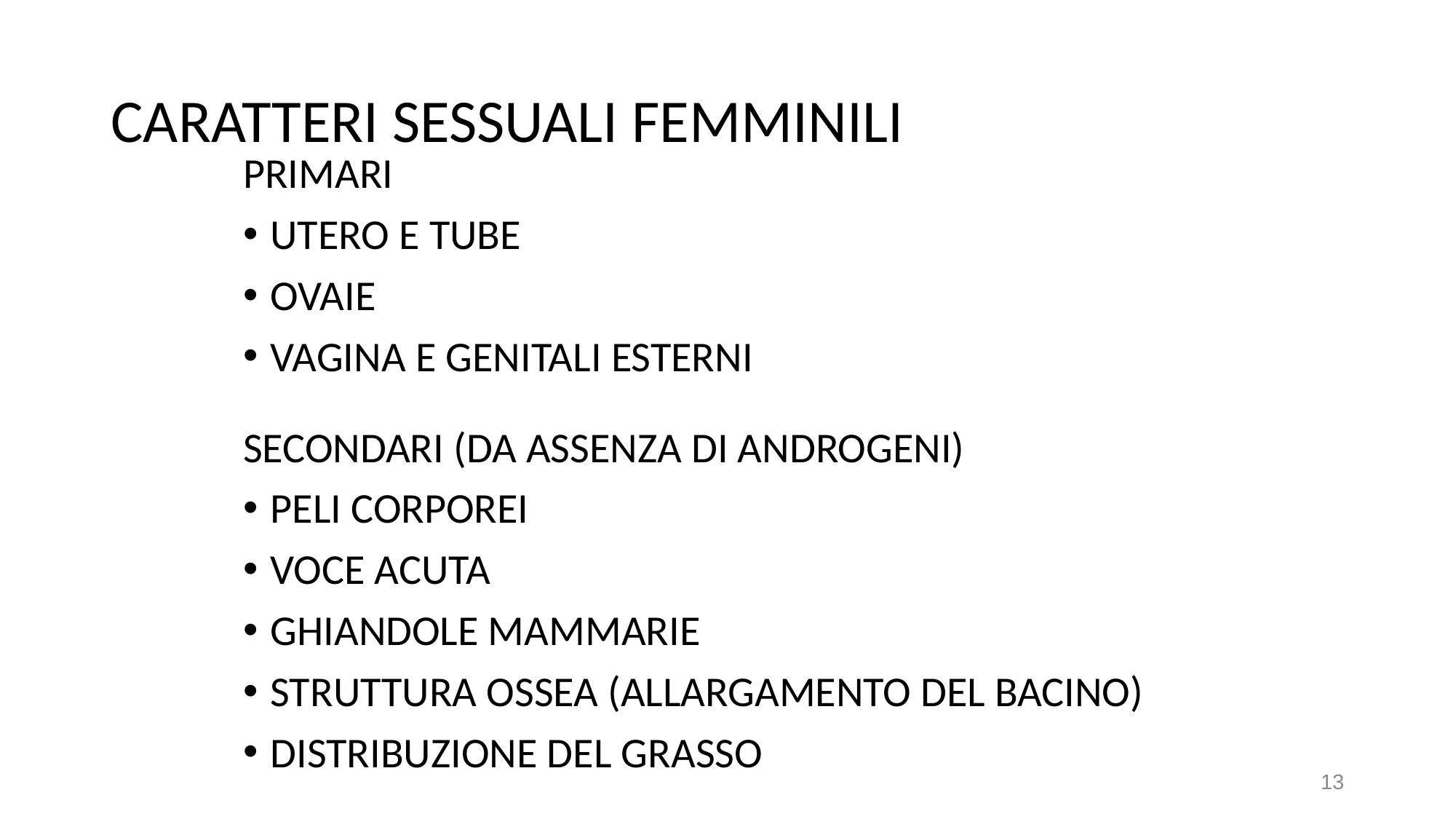

# CARATTERI SESSUALI FEMMINILI
PRIMARI
UTERO E TUBE
OVAIE
VAGINA E GENITALI ESTERNI

SECONDARI (DA ASSENZA DI ANDROGENI)
PELI CORPOREI
VOCE ACUTA
GHIANDOLE MAMMARIE
STRUTTURA OSSEA (ALLARGAMENTO DEL BACINO)
DISTRIBUZIONE DEL GRASSO
13